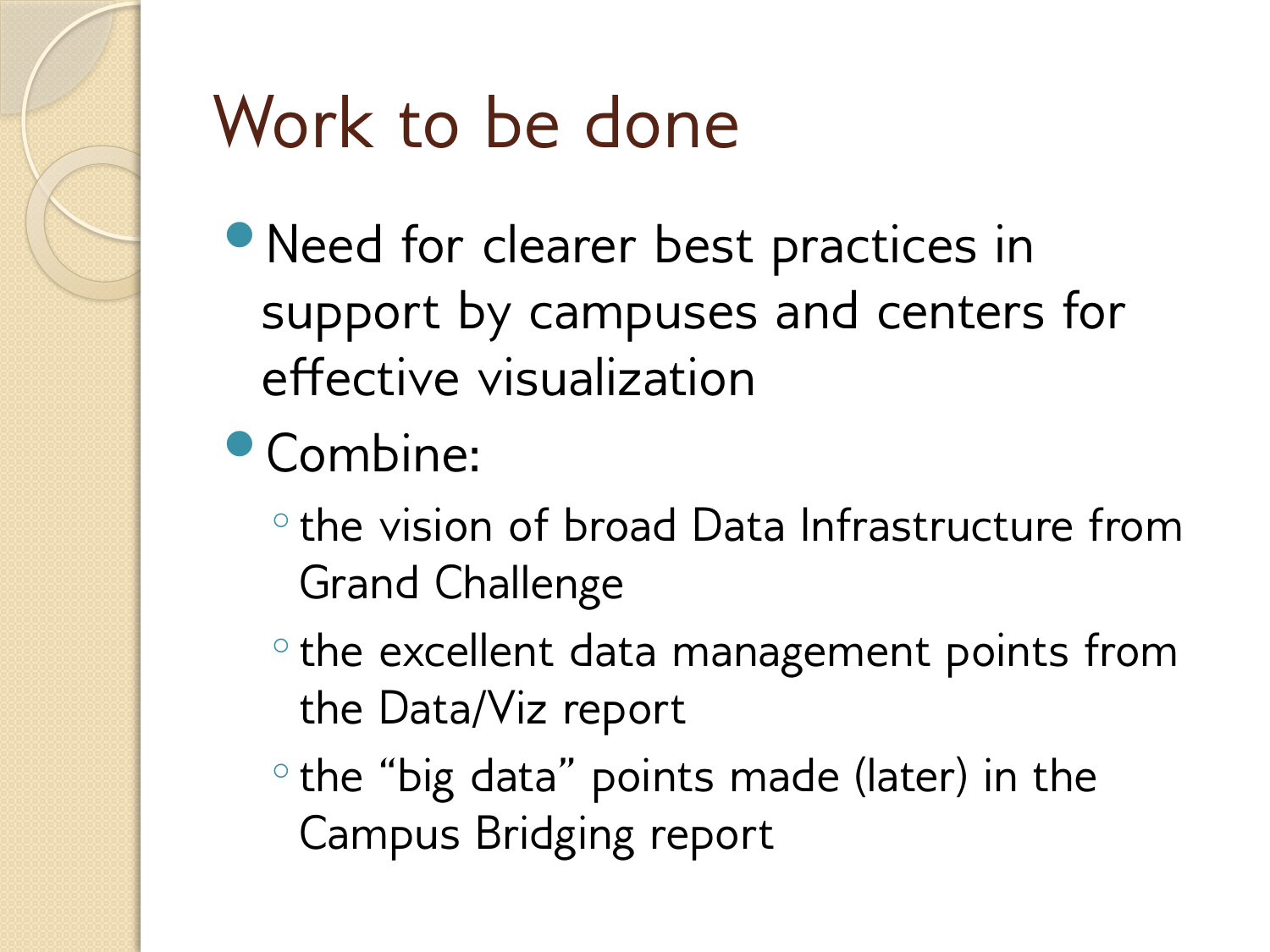

# Work to be done
Need for clearer best practices in support by campuses and centers for effective visualization
Combine:
the vision of broad Data Infrastructure from Grand Challenge
the excellent data management points from the Data/Viz report
the “big data” points made (later) in the Campus Bridging report